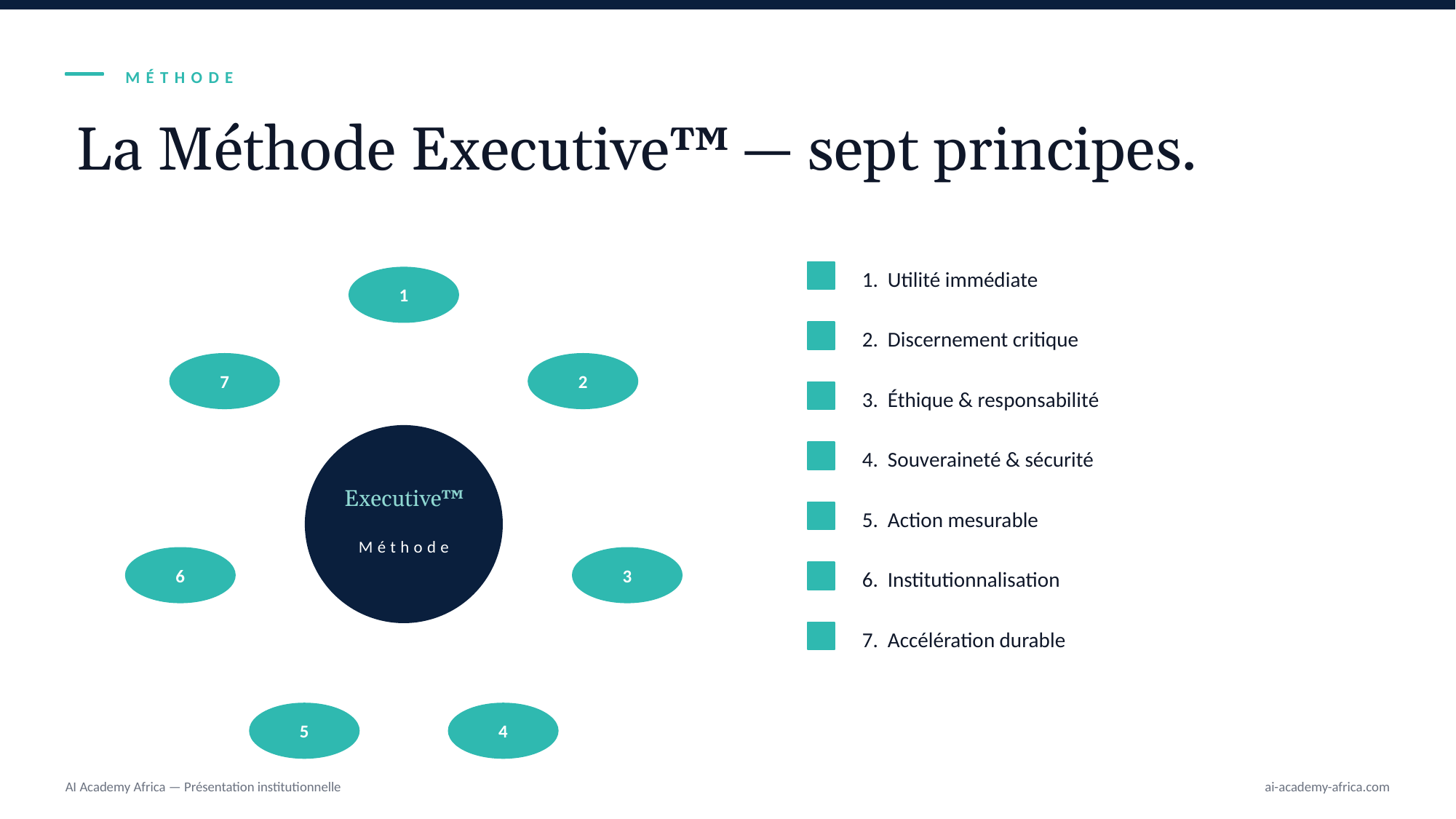

MÉTHODE

La Méthode Executive™ — sept principes.
1.  Utilité immédiate

1
2.  Discernement critique

7

2
3.  Éthique & responsabilité

4.  Souveraineté & sécurité

Executive™
5.  Action mesurable

Méthode

6

3
6.  Institutionnalisation

7.  Accélération durable

5

4
AI Academy Africa — Présentation institutionnelle
ai-academy-africa.com